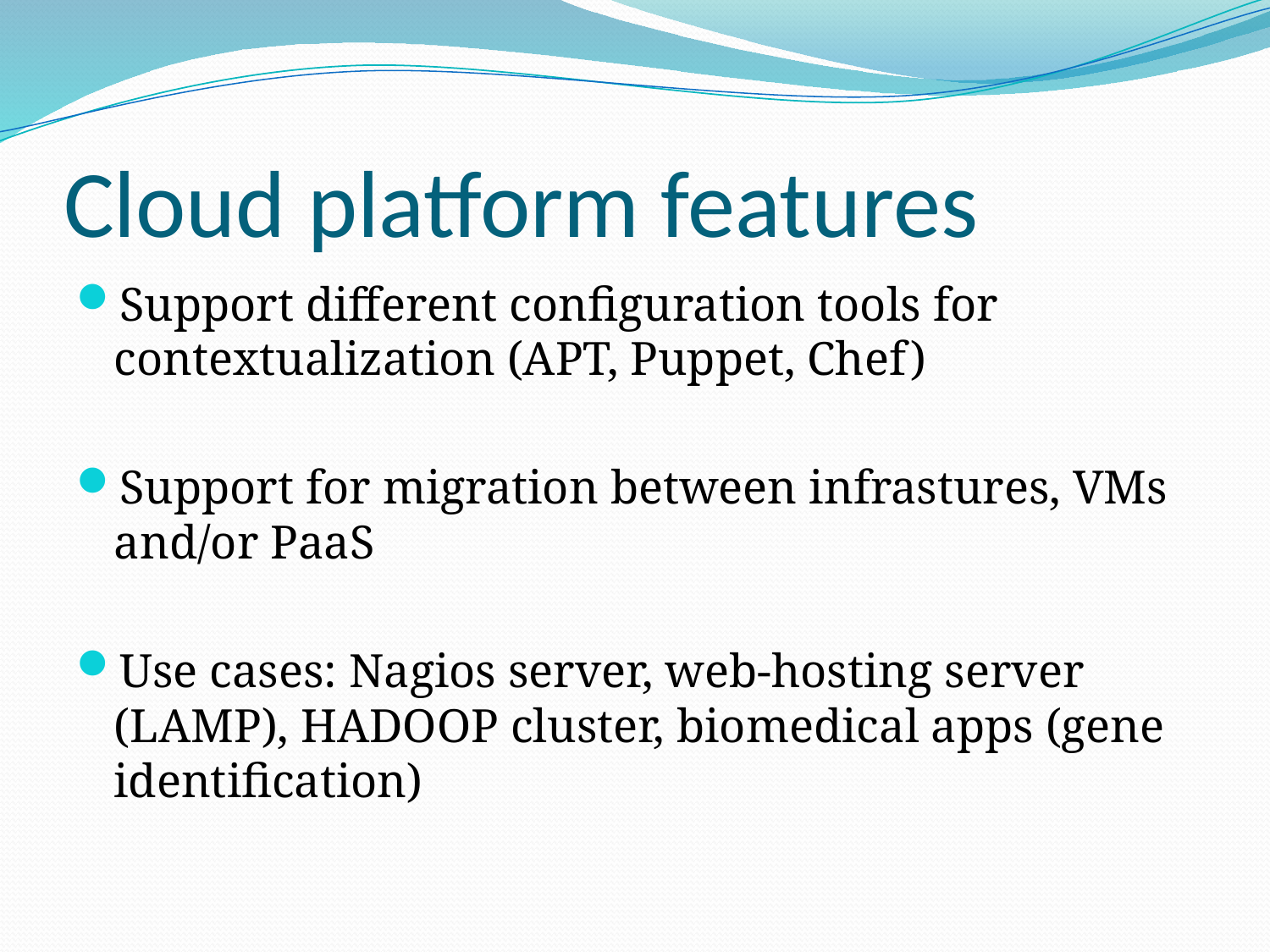

# Cloud platform features
Support different configuration tools for contextualization (APT, Puppet, Chef)

Support for migration between infrastures, VMs and/or PaaS

Use cases: Nagios server, web-hosting server (LAMP), HADOOP cluster, biomedical apps (gene identification)